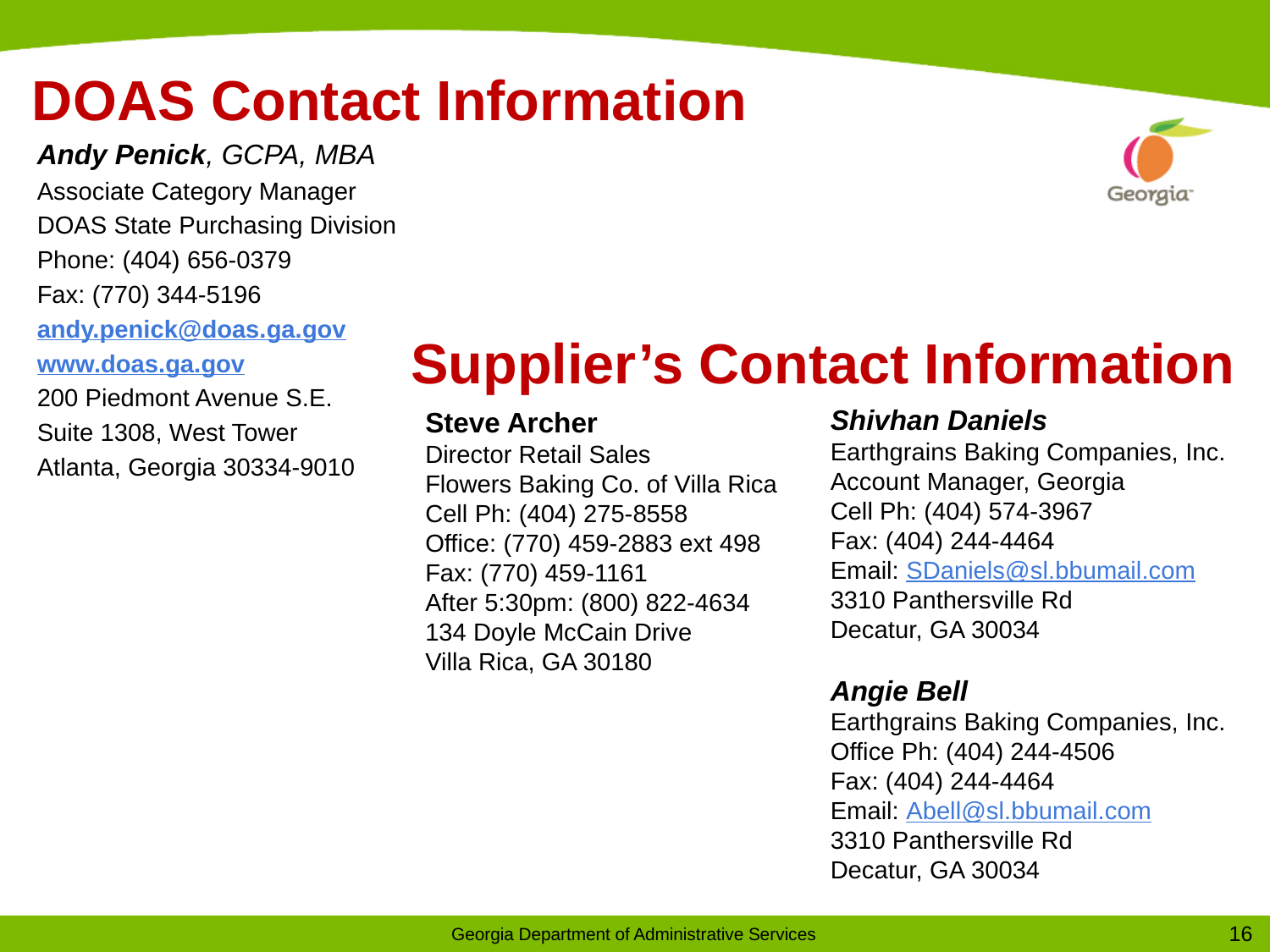

# DOAS Contact Information
Andy Penick, GCPA, MBA
Associate Category Manager
DOAS State Purchasing Division
Phone: (404) 656-0379
Fax: (770) 344-5196
andy.penick@doas.ga.gov
www.doas.ga.gov
200 Piedmont Avenue S.E.
Suite 1308, West Tower
Atlanta, Georgia 30334-9010

Supplier’s Contact Information
Shivhan Daniels
Earthgrains Baking Companies, Inc.
Account Manager, Georgia
Cell Ph: (404) 574-3967
Fax: (404) 244-4464
Email: SDaniels@sl.bbumail.com
3310 Panthersville Rd
Decatur, GA 30034

Angie Bell
Earthgrains Baking Companies, Inc.
Office Ph: (404) 244-4506
Fax: (404) 244-4464
Email: Abell@sl.bbumail.com
3310 Panthersville Rd
Decatur, GA 30034

Steve Archer
Director Retail Sales
Flowers Baking Co. of Villa Rica
Cell Ph: (404) 275-8558
Office: (770) 459-2883 ext 498
Fax: (770) 459-1161
After 5:30pm: (800) 822-4634
134 Doyle McCain Drive
Villa Rica, GA 30180